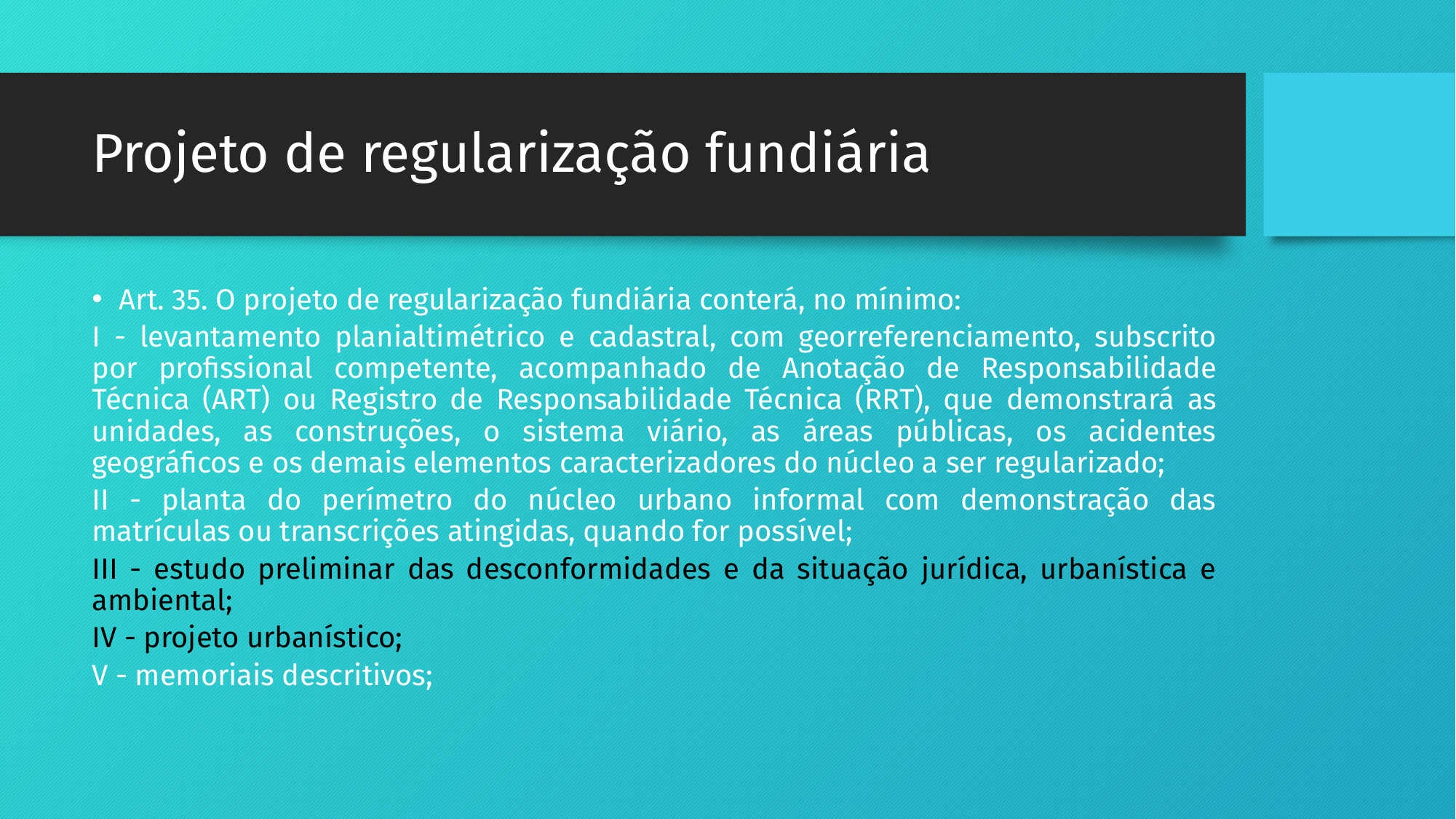

# Projeto de regularização fundiária
Art. 35. O projeto de regularização fundiária conterá, no mínimo:
I - levantamento planialtimétrico e cadastral, com georreferenciamento, subscrito por profissional competente, acompanhado de Anotação de Responsabilidade Técnica (ART) ou Registro de Responsabilidade Técnica (RRT), que demonstrará as unidades, as construções, o sistema viário, as áreas públicas, os acidentes geográficos e os demais elementos caracterizadores do núcleo a ser regularizado;
II - planta do perímetro do núcleo urbano informal com demonstração das matrículas ou transcrições atingidas, quando for possível;
III - estudo preliminar das desconformidades e da situação jurídica, urbanística e ambiental;
IV - projeto urbanístico;
V - memoriais descritivos;